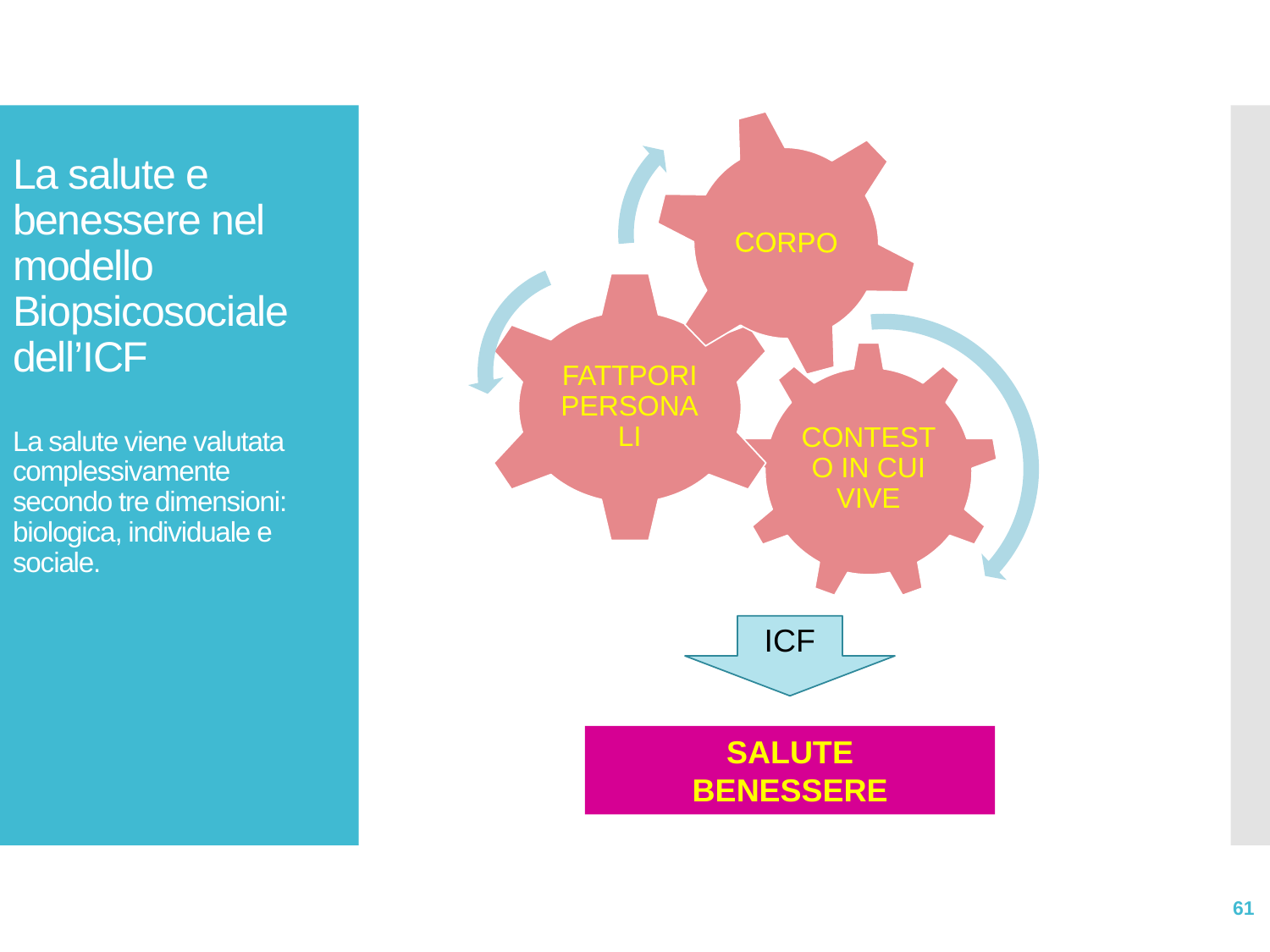

# La salute e benessere nel modello Biopsicosociale dell’ICF La salute viene valutata complessivamente secondo tre dimensioni: biologica, individuale e sociale.
CONTESTO IN CUI VIVE
FATTPORI PERSONALI
CORPO
ICF

SALUTE
BENESSERE
61